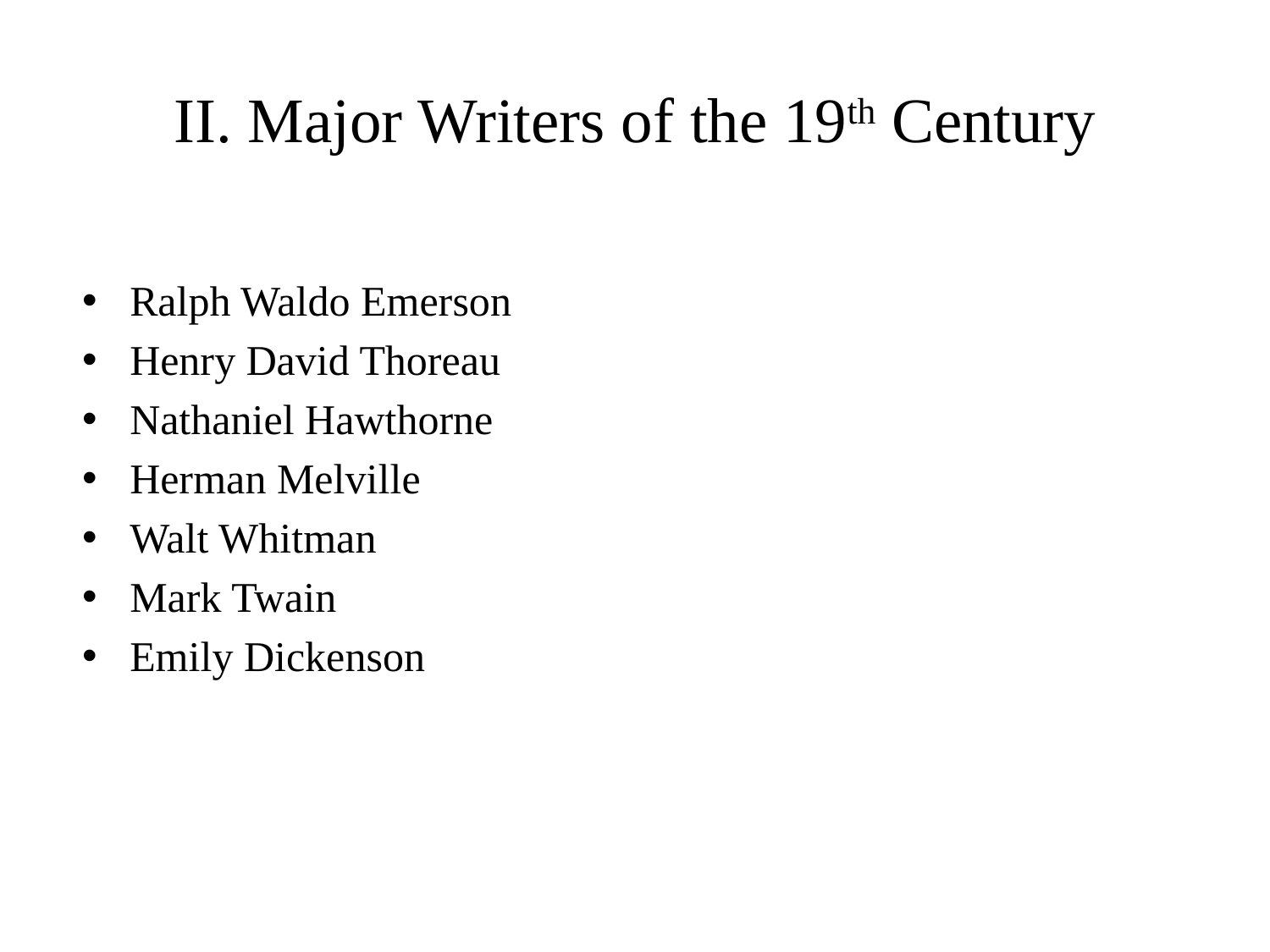

# II. Major Writers of the 19th Century
Ralph Waldo Emerson
Henry David Thoreau
Nathaniel Hawthorne
Herman Melville
Walt Whitman
Mark Twain
Emily Dickenson